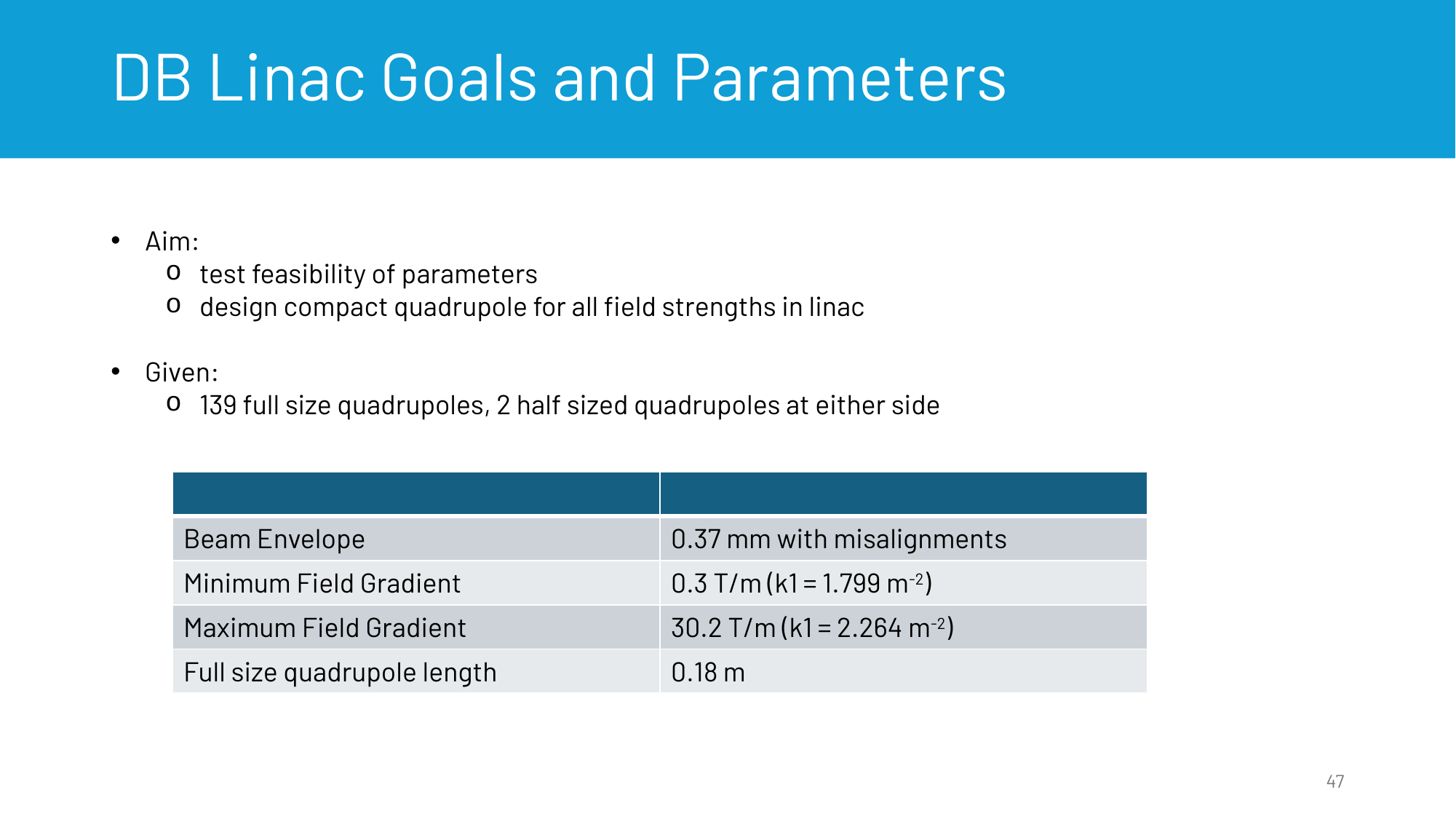

# DB Linac Goals and Parameters

Aim:
test feasibility of parameters
design compact quadrupole for all field strengths in linac

Given:
139 full size quadrupoles, 2 half sized quadrupoles at either side

|  |  |
| --- | --- |
| Beam Envelope | 0.37 mm with misalignments |
| Minimum Field Gradient | 0.3 T/m (k1 = 1.799 m-2) |
| Maximum Field Gradient | 30.2 T/m (k1 = 2.264 m-2) |
| Full size quadrupole length | 0.18 m |
47